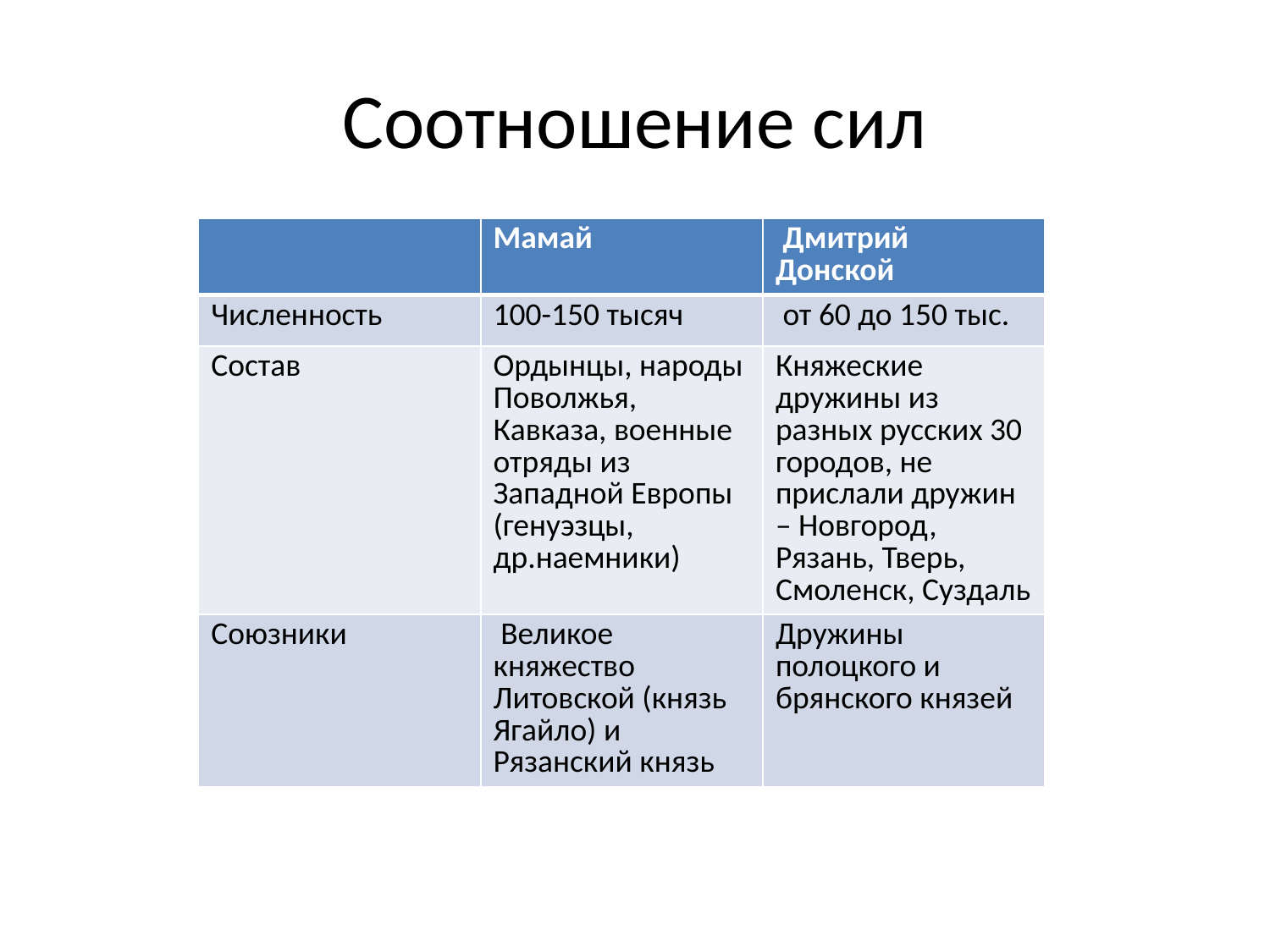

# Соотношение сил
|  | Мамай | Дмитрий Донской |
| --- | --- | --- |
| Численность | 100-150 тысяч | от 60 до 150 тыс. |
| Состав | Ордынцы, народы Поволжья, Кавказа, военные отряды из Западной Европы (генуэзцы, др.наемники) | Княжеские дружины из разных русских 30 городов, не прислали дружин – Новгород, Рязань, Тверь, Смоленск, Суздаль |
| Союзники | Великое княжество Литовской (князь Ягайло) и Рязанский князь | Дружины полоцкого и брянского князей |